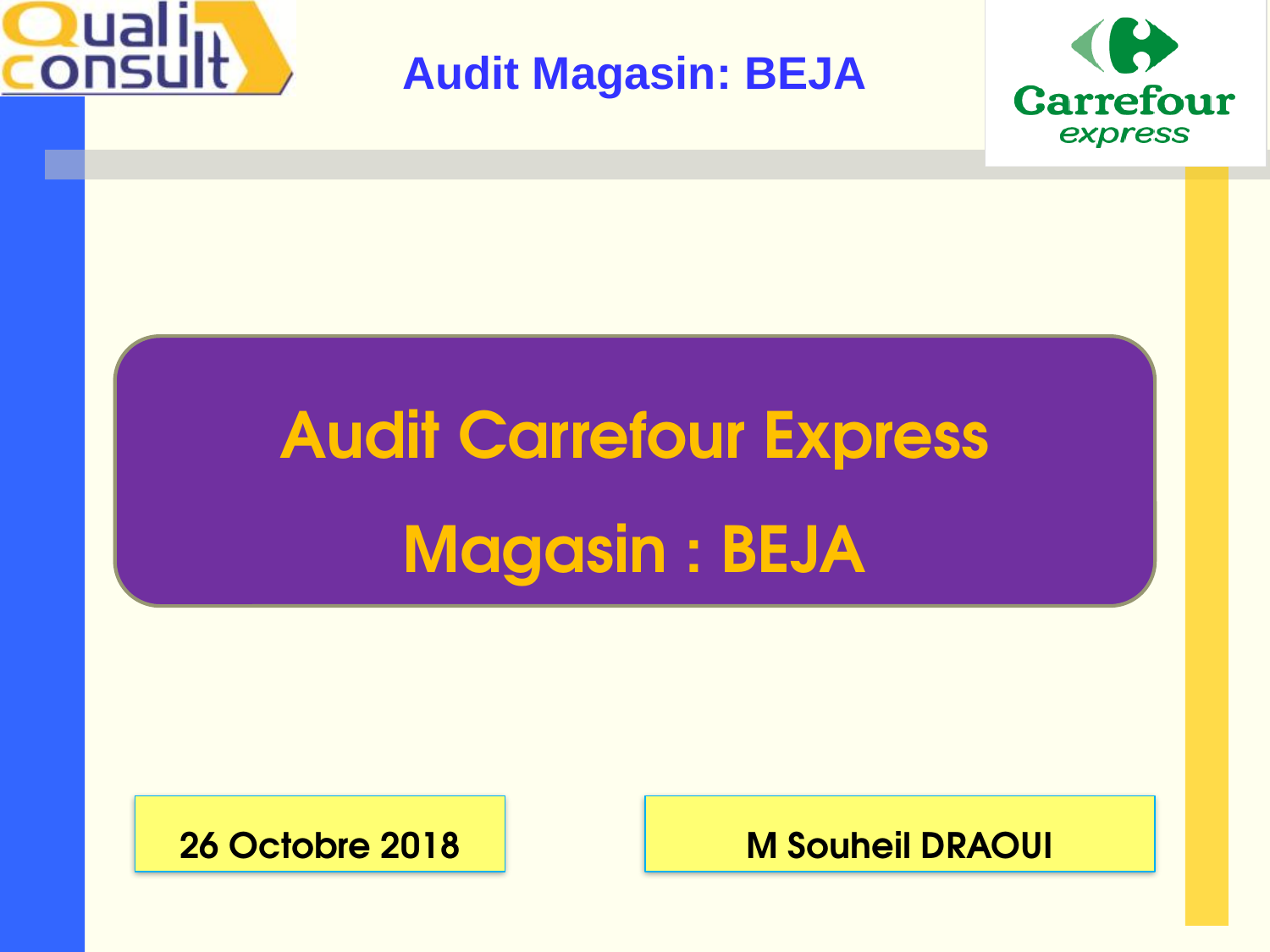

Audit Carrefour Express
Magasin : BEJA
26 Octobre 2018
M Souheil DRAOUI